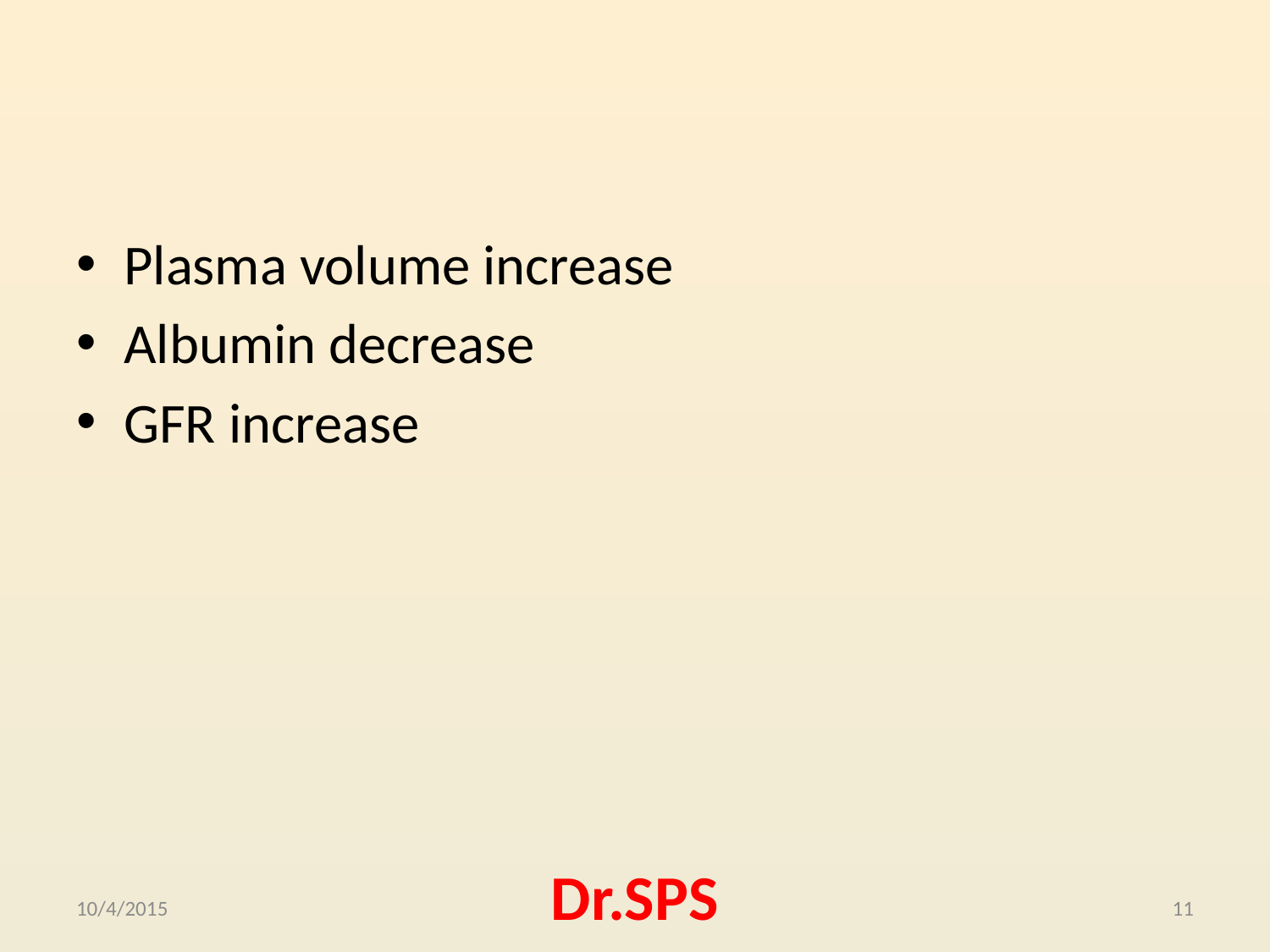

#
Plasma volume increase
Albumin decrease
GFR increase
10/4/2015
Dr.SPS

11